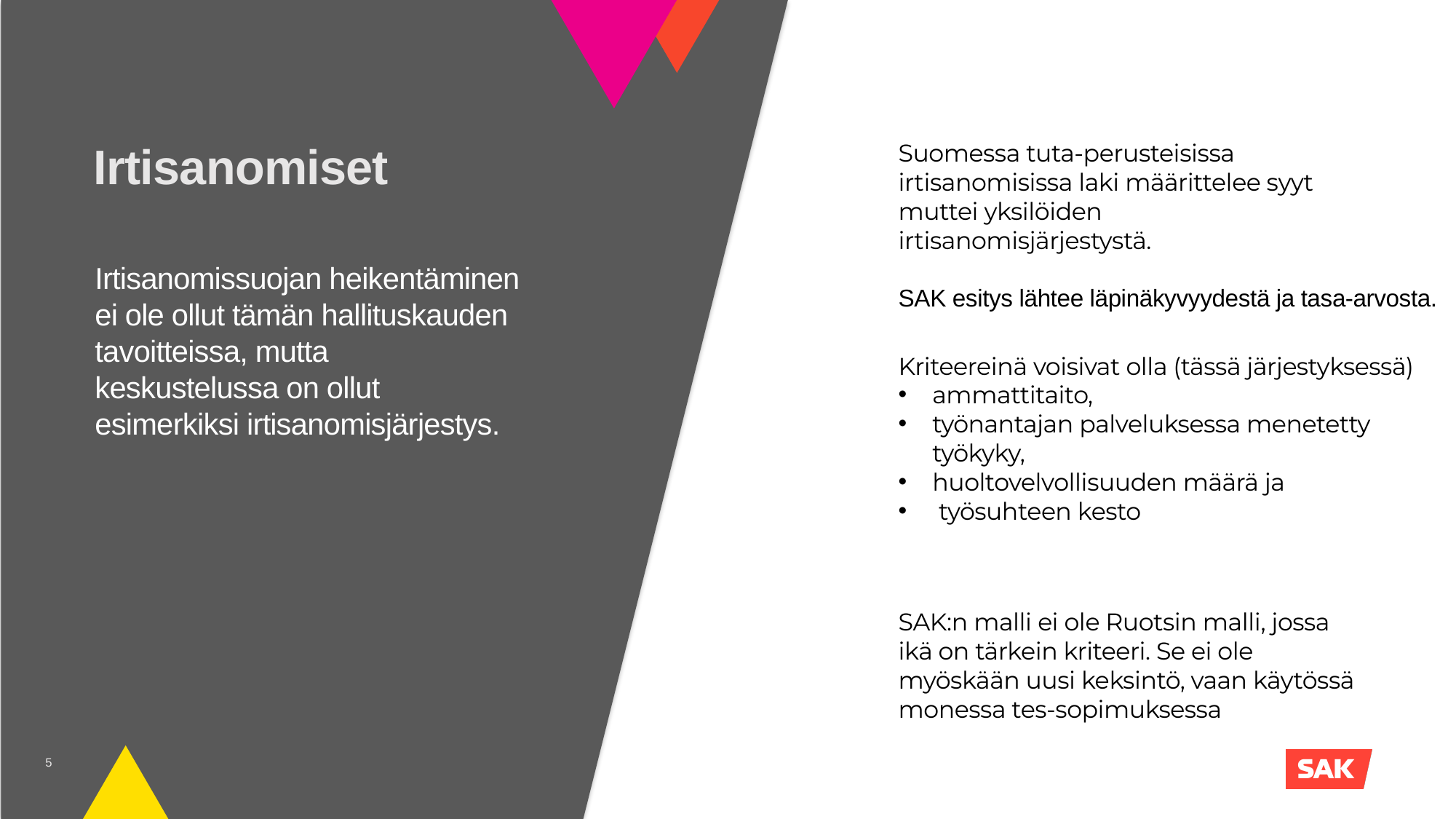

Irtisanomiset
Suomessa tuta-perusteisissa irtisanomisissa laki määrittelee syyt muttei yksilöiden irtisanomisjärjestystä.
Irtisanomissuojan heikentäminen ei ole ollut tämän hallituskauden tavoitteissa, mutta keskustelussa on ollut esimerkiksi irtisanomisjärjestys.
SAK esitys lähtee läpinäkyvyydestä ja tasa-arvosta.

Kriteereinä voisivat olla (tässä järjestyksessä)
ammattitaito,
työnantajan palveluksessa menetetty työkyky,
huoltovelvollisuuden määrä ja
 työsuhteen kesto

SAK:n malli ei ole Ruotsin malli, jossa ikä on tärkein kriteeri. Se ei ole myöskään uusi keksintö, vaan käytössä monessa tes-sopimuksessa
5